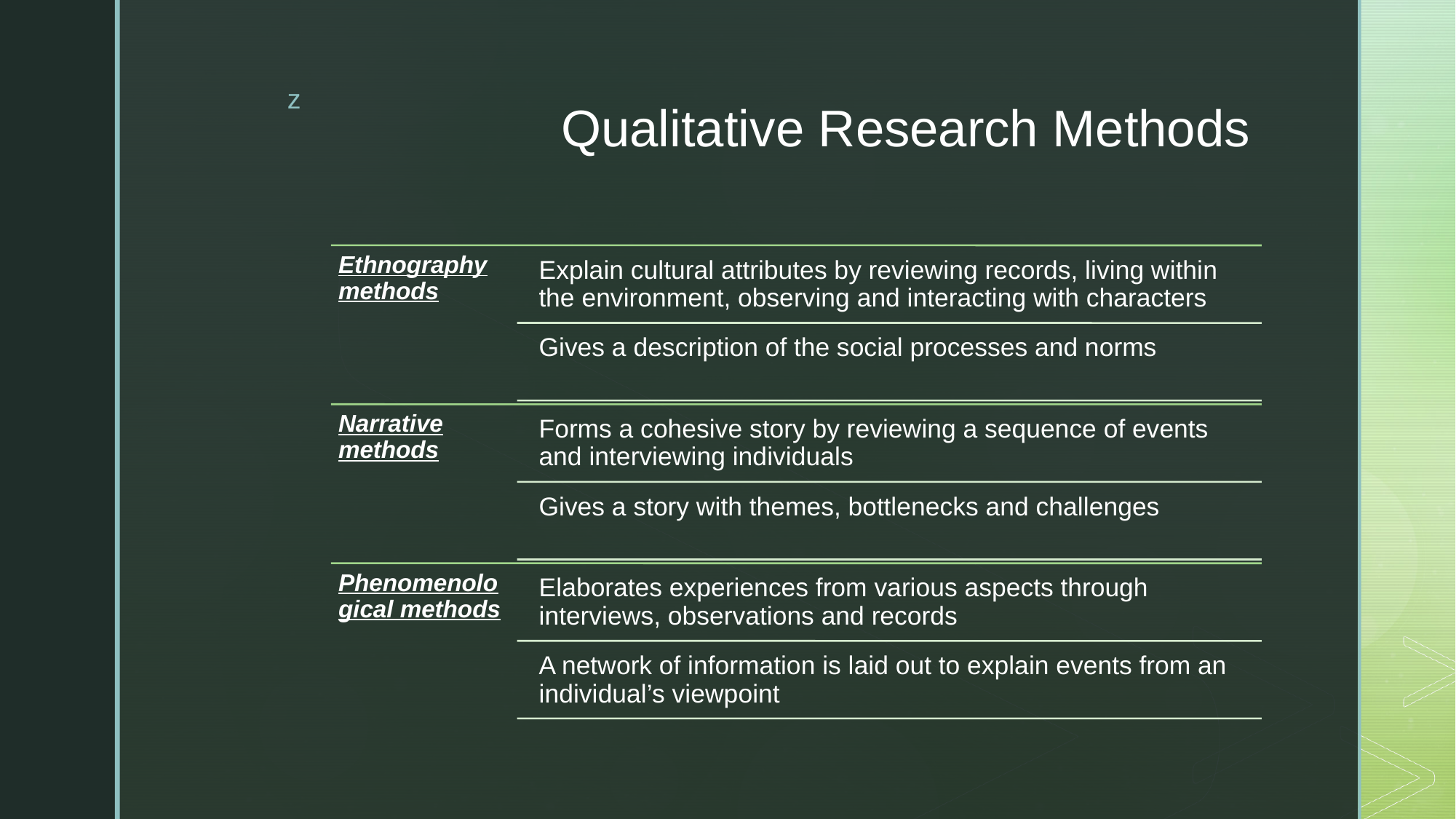

# Qualitative Research Methods
Ethnography methods
Explain cultural attributes by reviewing records, living within the environment, observing and interacting with characters
Gives a description of the social processes and norms
Narrative methods
Forms a cohesive story by reviewing a sequence of events and interviewing individuals
Gives a story with themes, bottlenecks and challenges
Phenomenological methods
Elaborates experiences from various aspects through interviews, observations and records
A network of information is laid out to explain events from an individual’s viewpoint